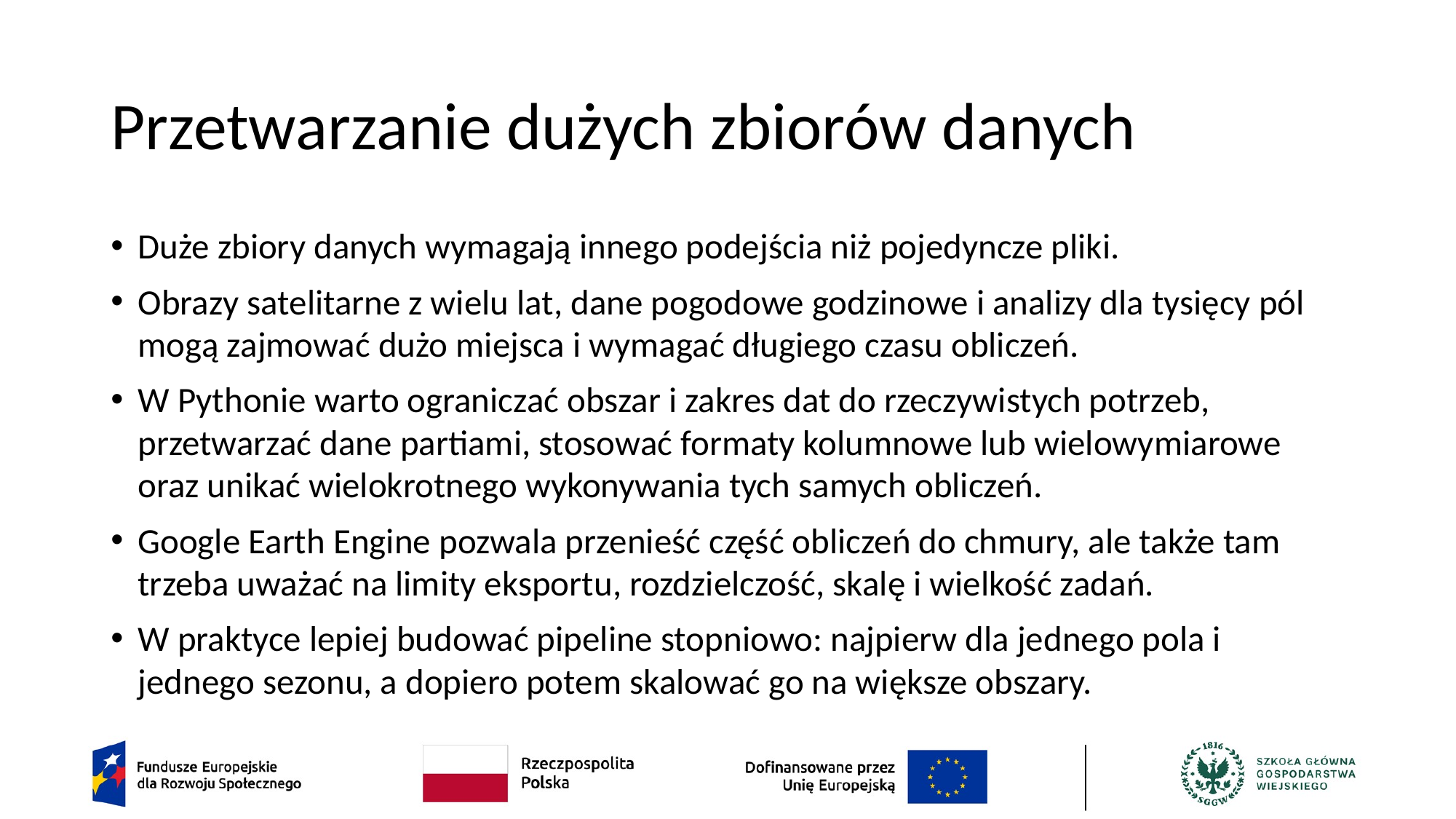

# Przetwarzanie dużych zbiorów danych
Duże zbiory danych wymagają innego podejścia niż pojedyncze pliki.
Obrazy satelitarne z wielu lat, dane pogodowe godzinowe i analizy dla tysięcy pól mogą zajmować dużo miejsca i wymagać długiego czasu obliczeń.
W Pythonie warto ograniczać obszar i zakres dat do rzeczywistych potrzeb, przetwarzać dane partiami, stosować formaty kolumnowe lub wielowymiarowe oraz unikać wielokrotnego wykonywania tych samych obliczeń.
Google Earth Engine pozwala przenieść część obliczeń do chmury, ale także tam trzeba uważać na limity eksportu, rozdzielczość, skalę i wielkość zadań.
W praktyce lepiej budować pipeline stopniowo: najpierw dla jednego pola i jednego sezonu, a dopiero potem skalować go na większe obszary.